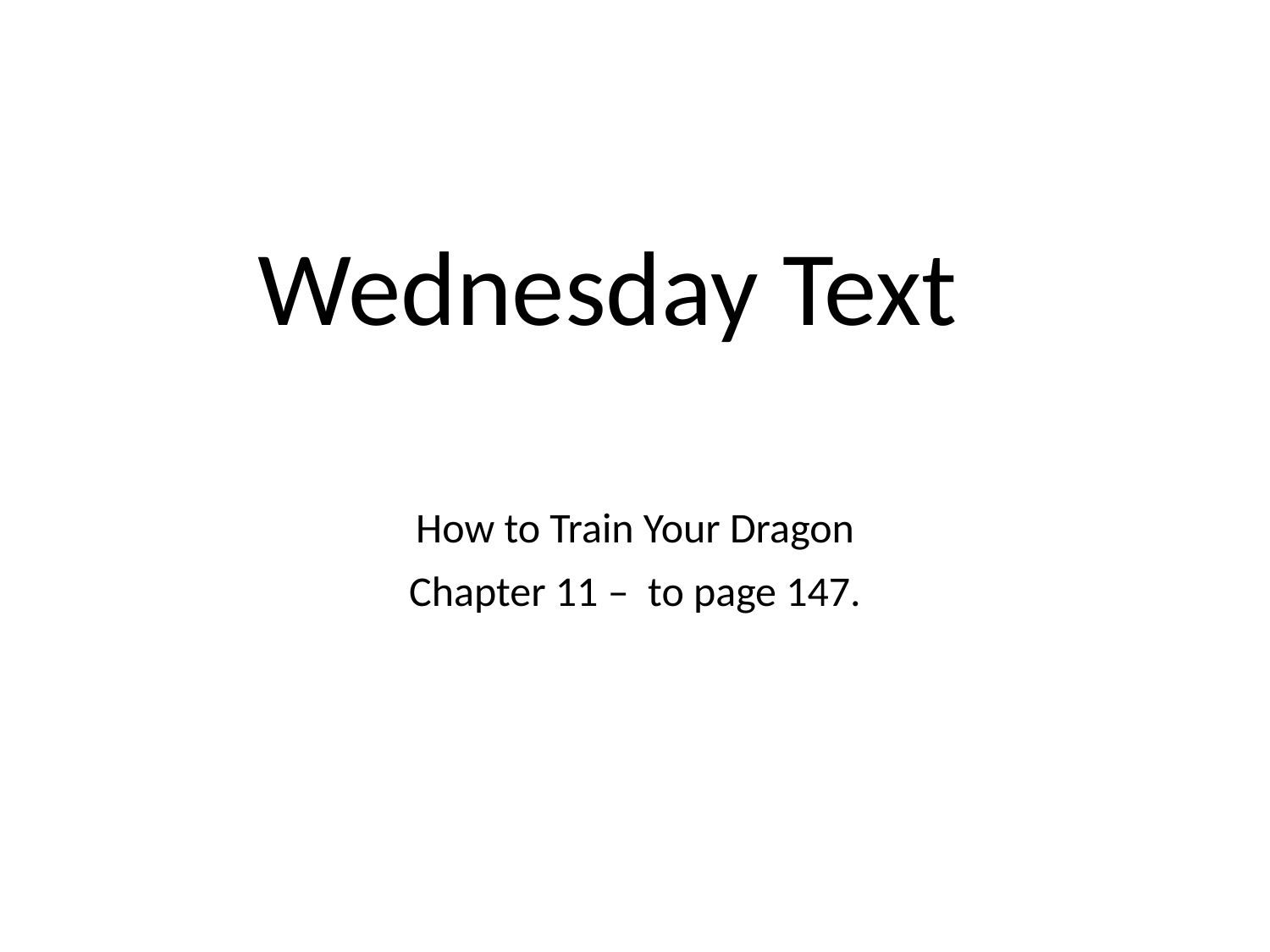

# Wednesday Text
How to Train Your Dragon
Chapter 11 –  to page 147.